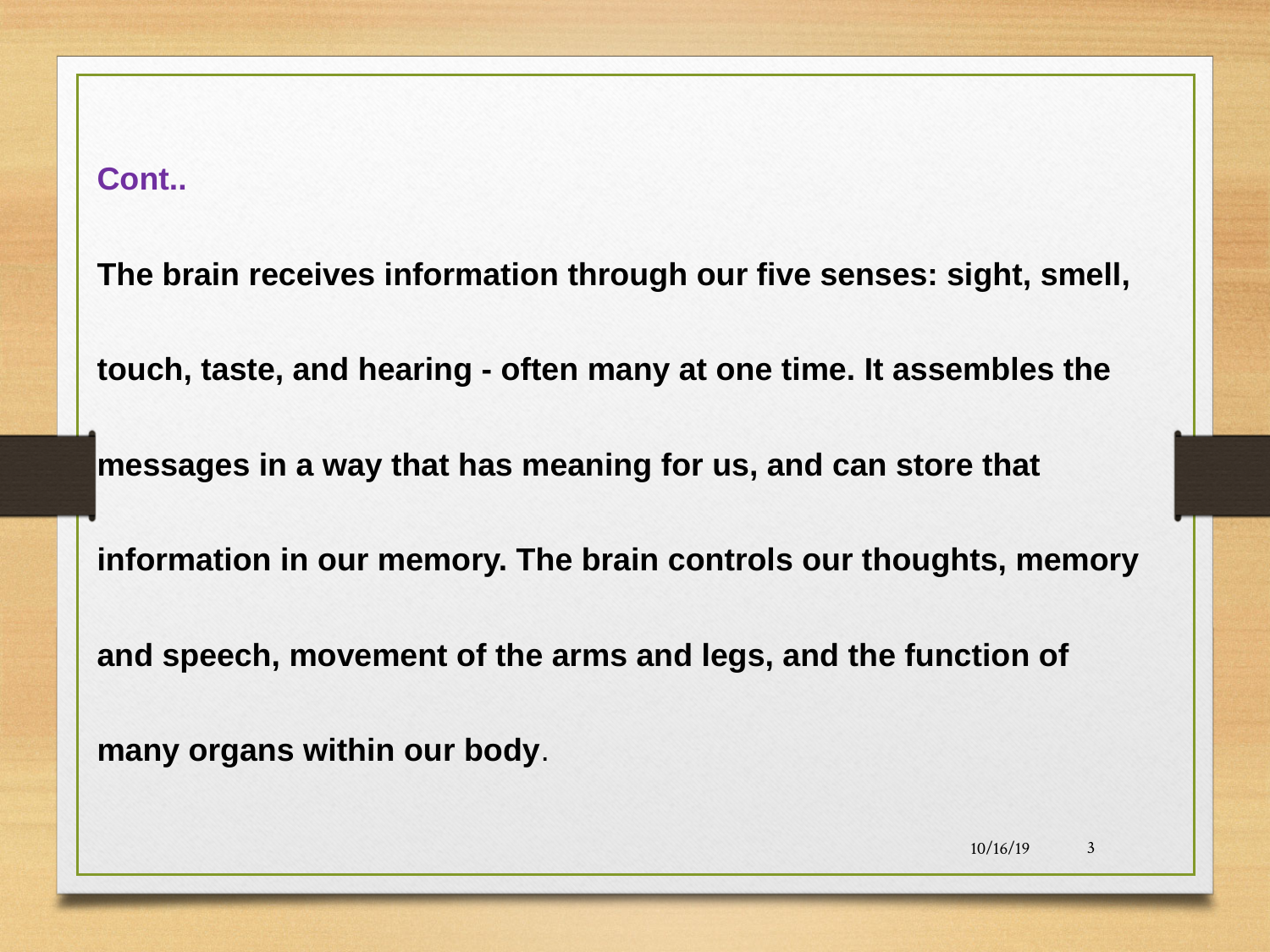

Cont..
The brain receives information through our five senses: sight, smell, touch, taste, and hearing - often many at one time. It assembles the messages in a way that has meaning for us, and can store that information in our memory. The brain controls our thoughts, memory and speech, movement of the arms and legs, and the function of many organs within our body.
10/16/19
3